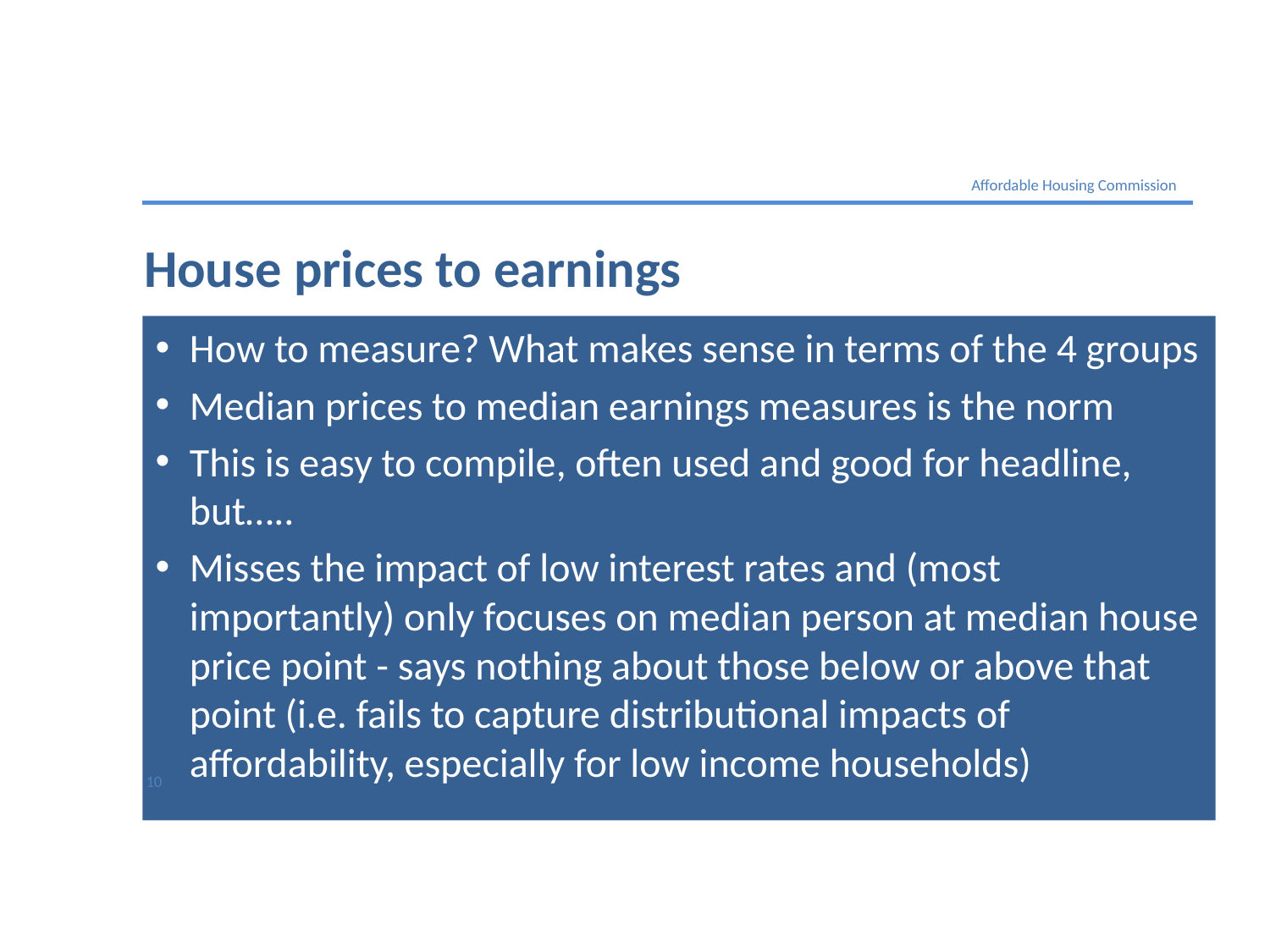

Affordable Housing Commission
House prices to earnings
How to measure? What makes sense in terms of the 4 groups
Median prices to median earnings measures is the norm
This is easy to compile, often used and good for headline, but…..
Misses the impact of low interest rates and (most importantly) only focuses on median person at median house price point - says nothing about those below or above that point (i.e. fails to capture distributional impacts of affordability, especially for low income households)

10